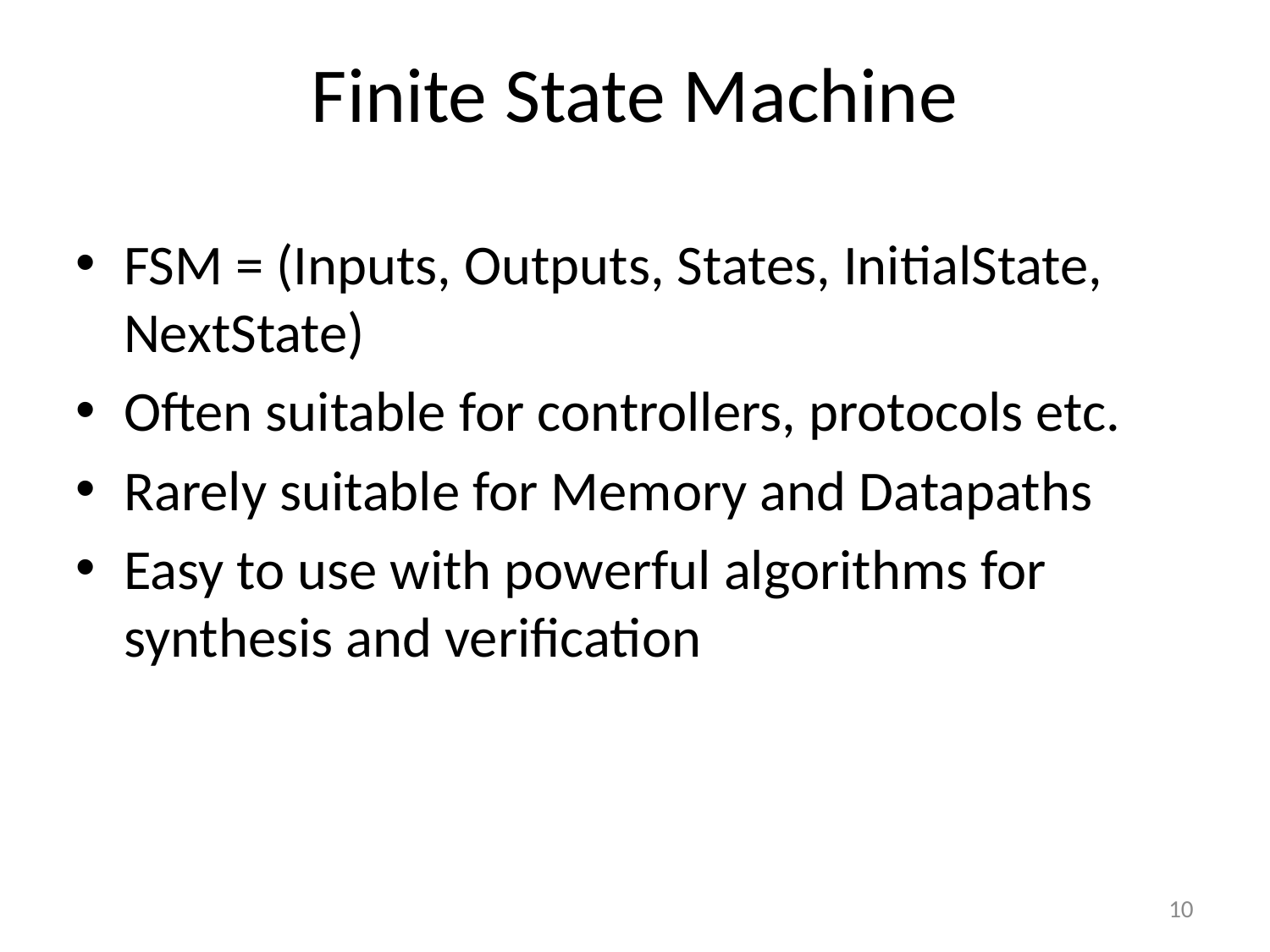

Finite State Machine
FSM = (Inputs, Outputs, States, InitialState, NextState)
Often suitable for controllers, protocols etc.
Rarely suitable for Memory and Datapaths
Easy to use with powerful algorithms for synthesis and verification

10